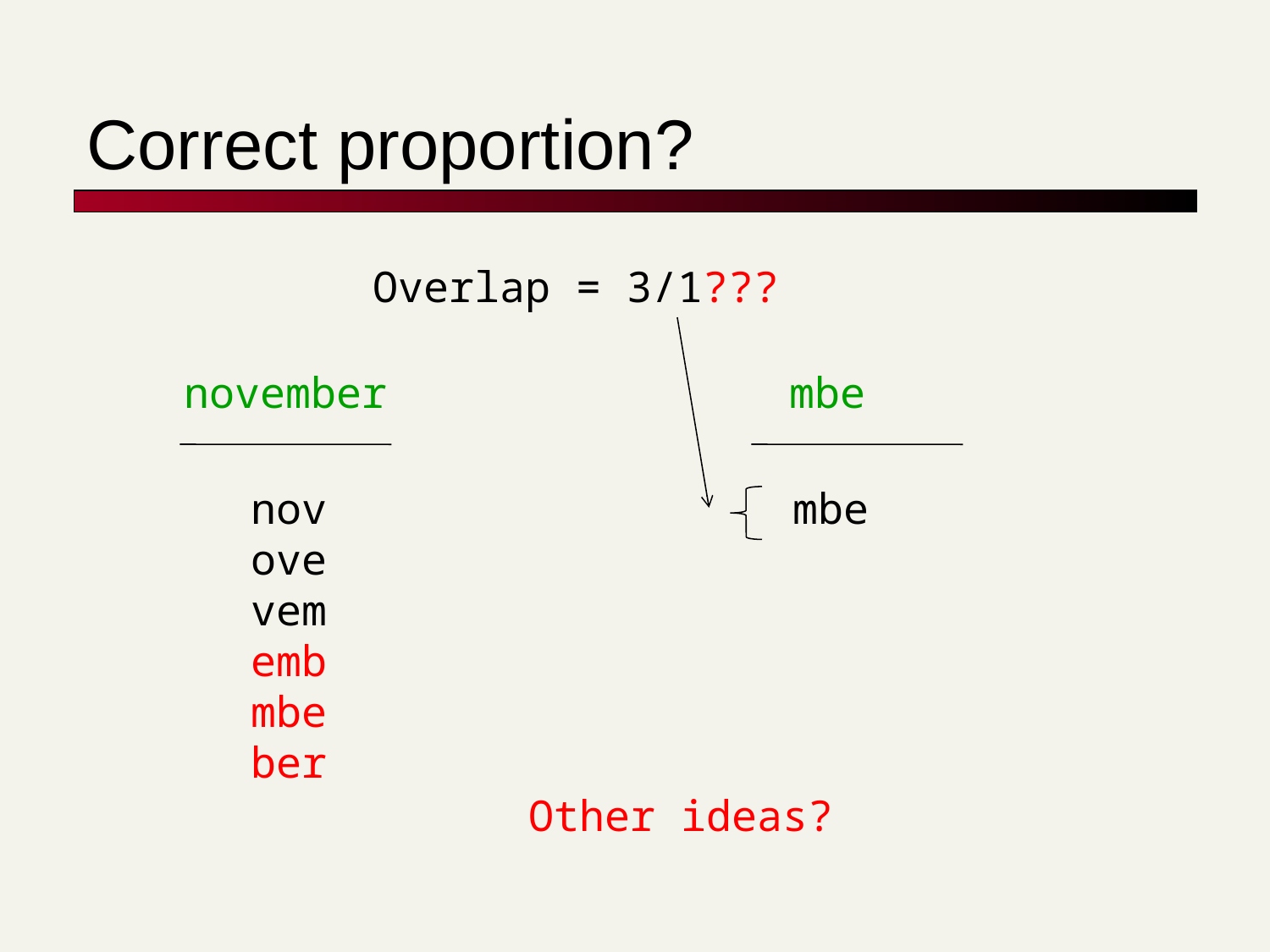

# Correct proportion?
Overlap = 3/1???
november
mbe
nov
ove
vem
emb
mbe
ber
mbe

Other ideas?